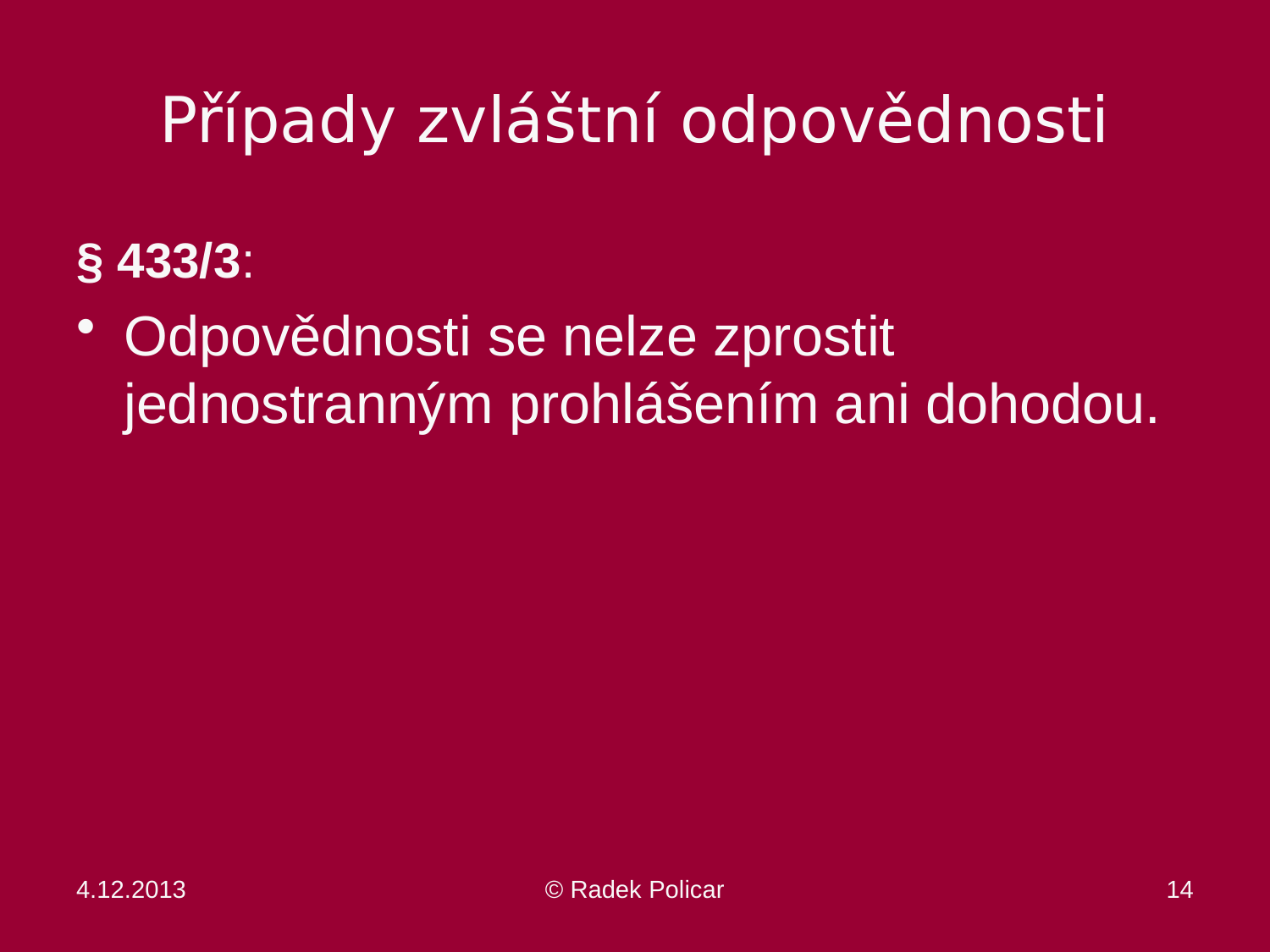

# Případy zvláštní odpovědnosti
§ 433/3:
Odpovědnosti se nelze zprostit jednostranným prohlášením ani dohodou.
4.12.2013
© Radek Policar
14